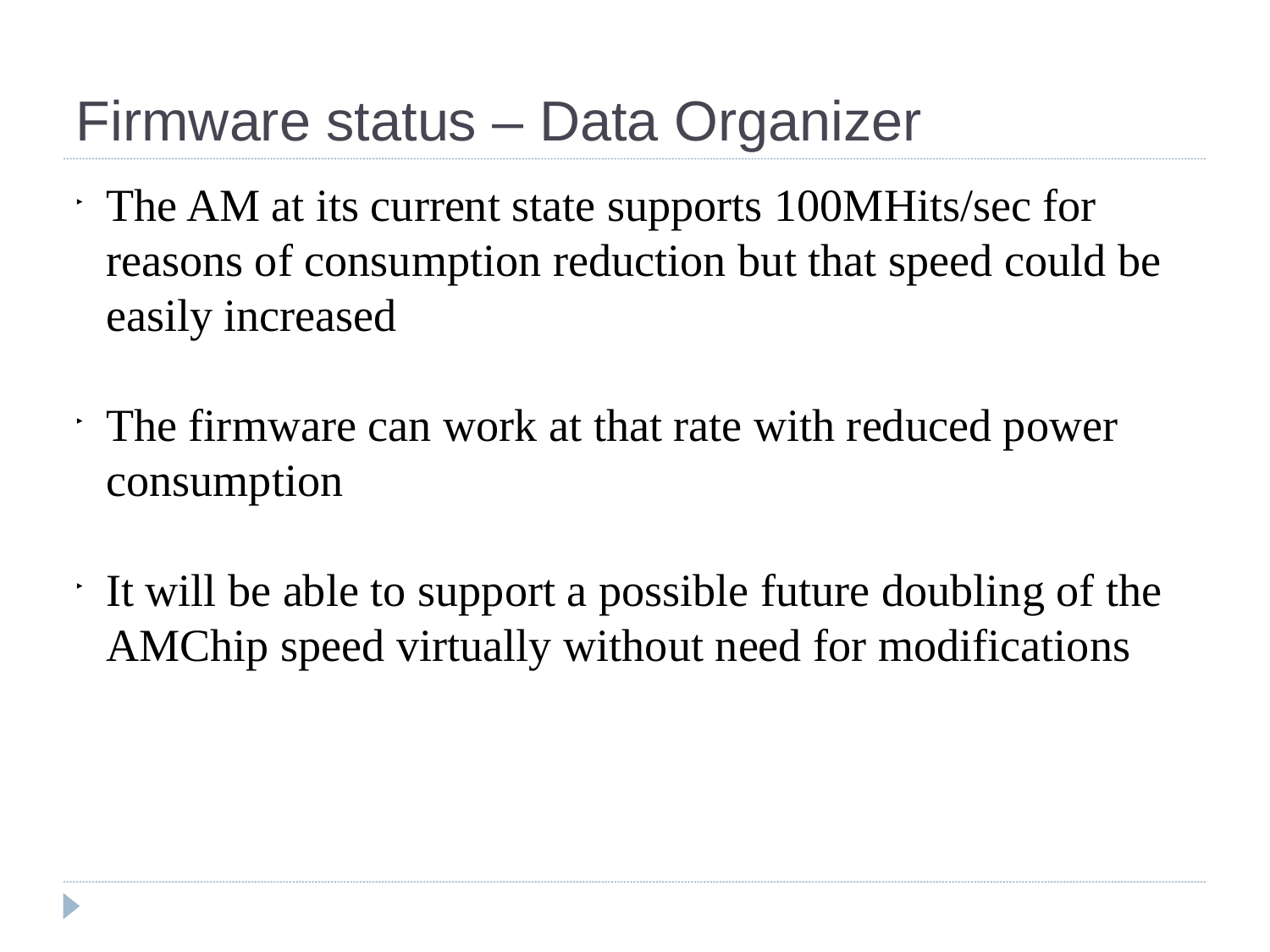

Firmware status – Data Organizer
The AM at its current state supports 100MHits/sec for reasons of consumption reduction but that speed could be easily increased

The firmware can work at that rate with reduced power consumption

It will be able to support a possible future doubling of the AMChip speed virtually without need for modifications